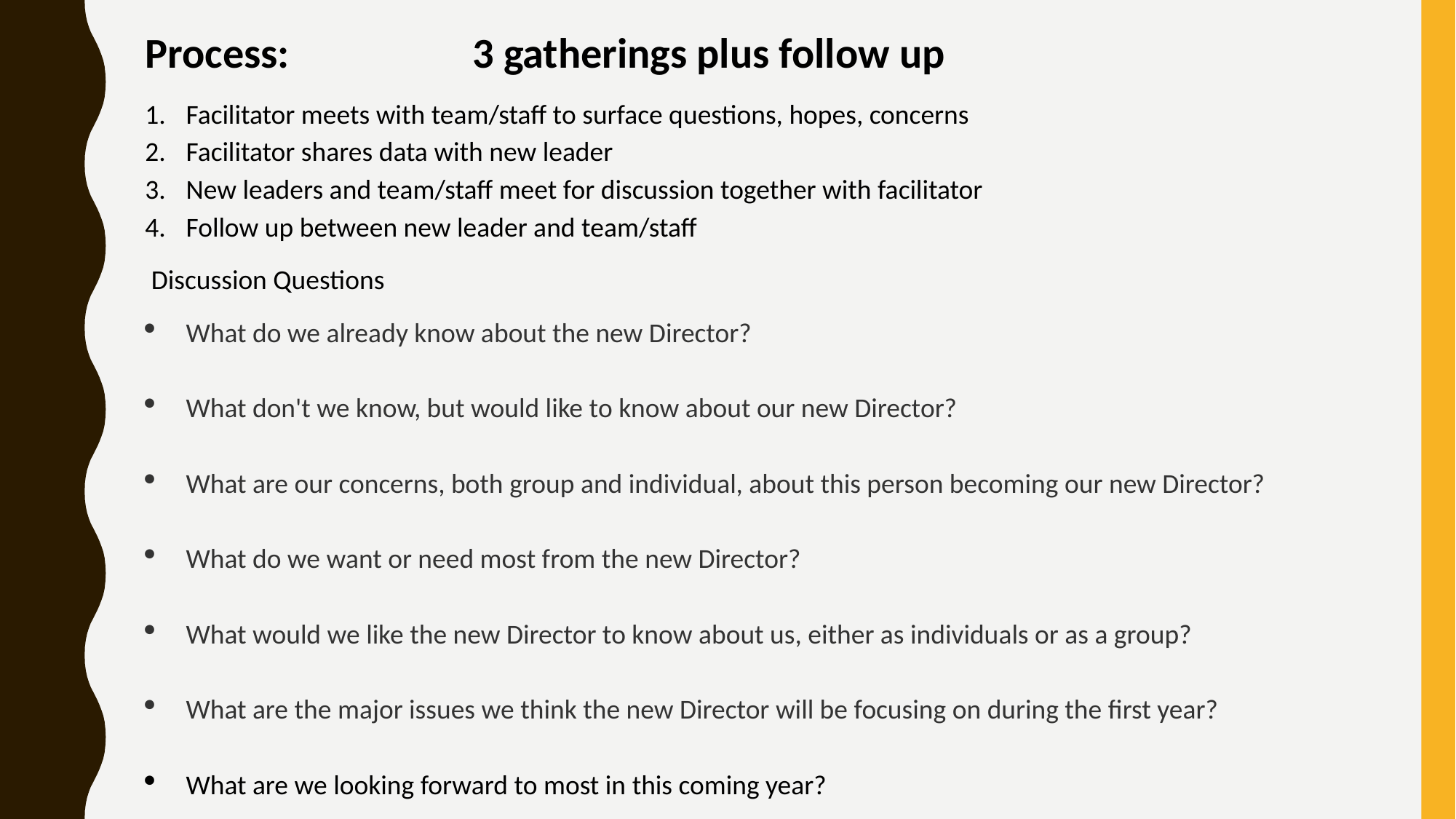

Process:		3 gatherings plus follow up
Facilitator meets with team/staff to surface questions, hopes, concerns
Facilitator shares data with new leader
New leaders and team/staff meet for discussion together with facilitator
Follow up between new leader and team/staff
 Discussion Questions
What do we already know about the new Director?

What don't we know, but would like to know about our new Director?

What are our concerns, both group and individual, about this person becoming our new Director?

What do we want or need most from the new Director?

What would we like the new Director to know about us, either as individuals or as a group?

What are the major issues we think the new Director will be focusing on during the first year?

What are we looking forward to most in this coming year?